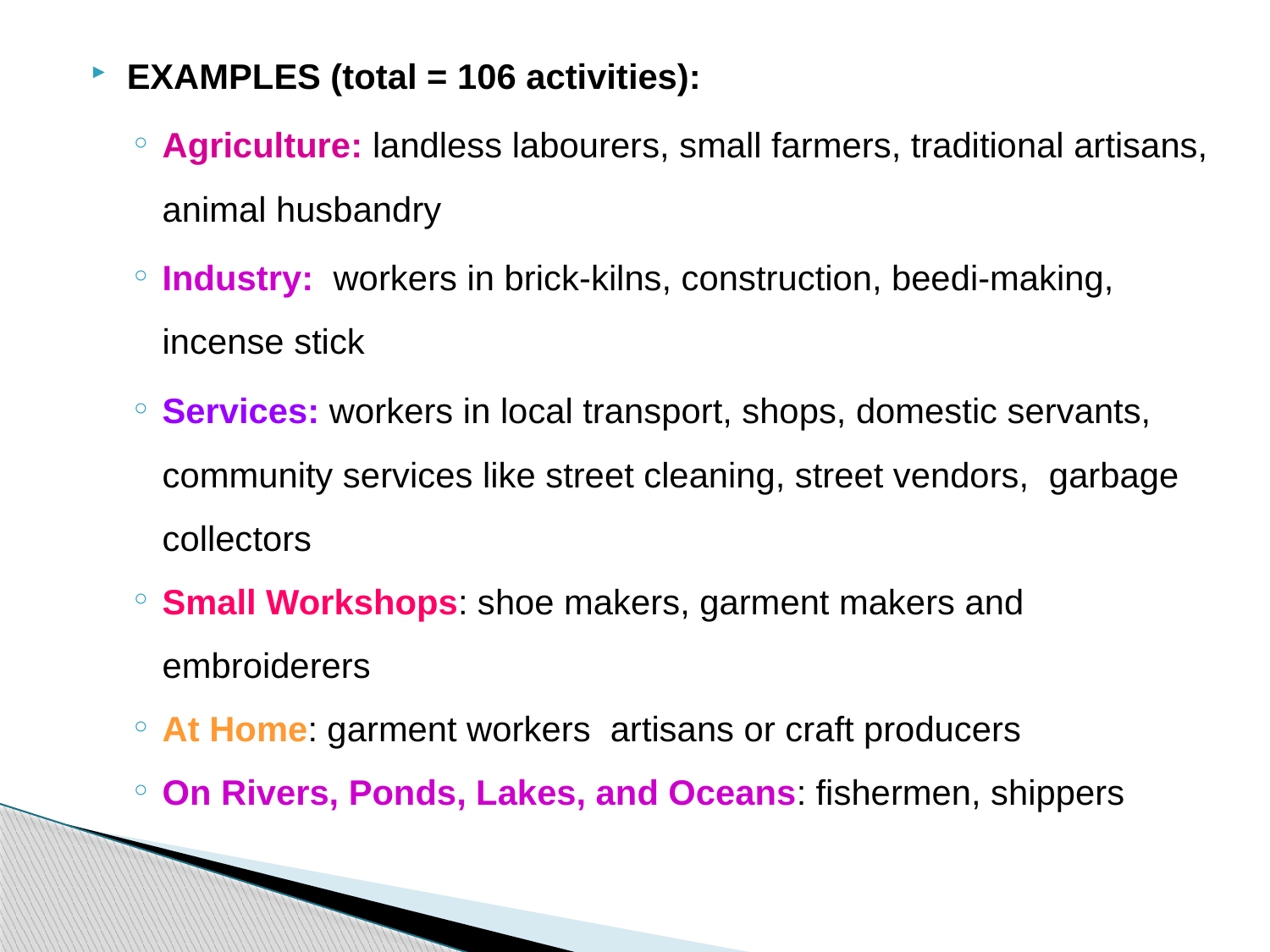

EXAMPLES (total = 106 activities):
Agriculture: landless labourers, small farmers, traditional artisans, animal husbandry
Industry:  workers in brick-kilns, construction, beedi-making, incense stick
Services: workers in local transport, shops, domestic servants, community services like street cleaning, street vendors,  garbage collectors
Small Workshops: shoe makers, garment makers and embroiderers
At Home: garment workers  artisans or craft producers
On Rivers, Ponds, Lakes, and Oceans: fishermen, shippers